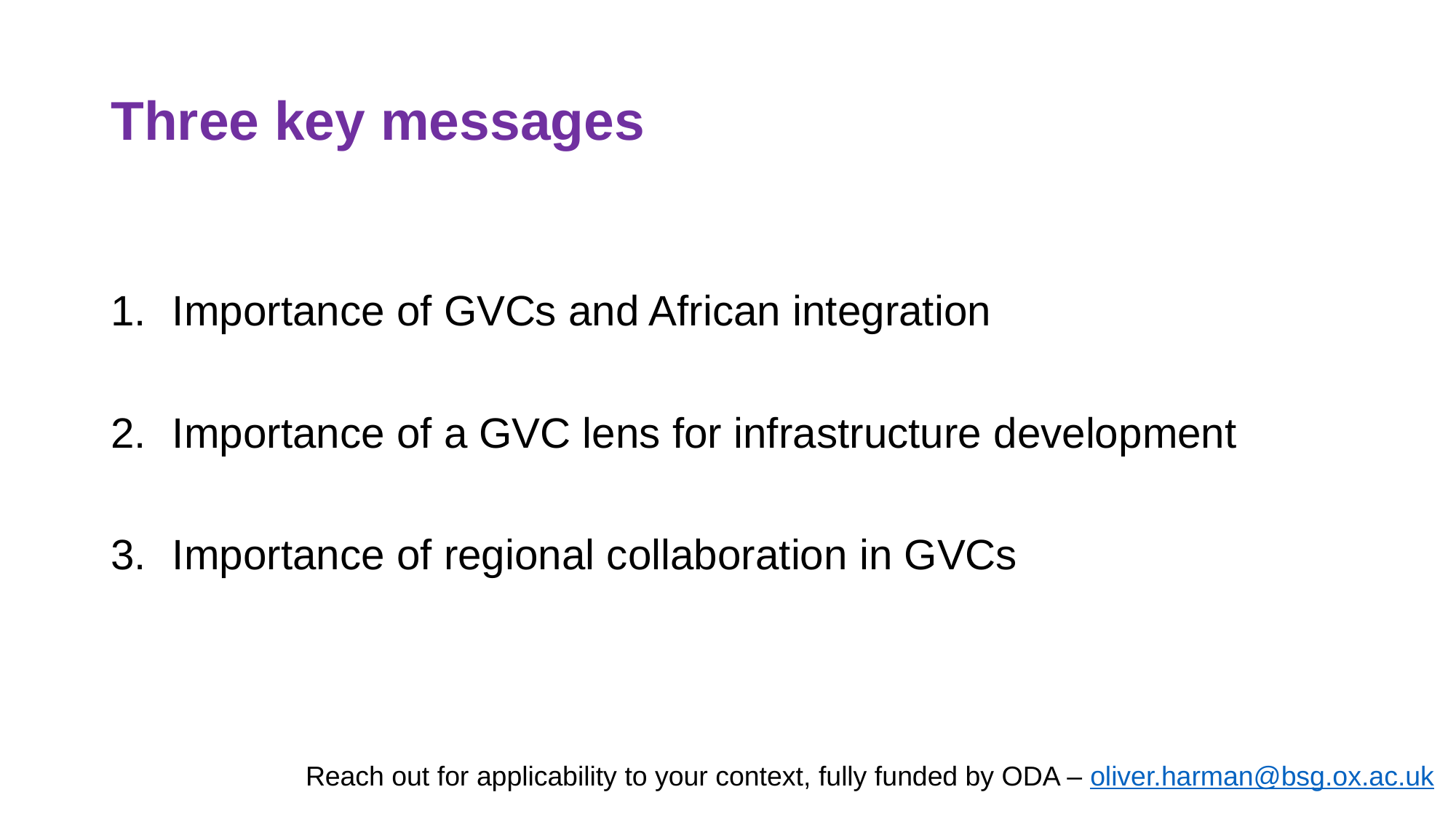

# Three key messages

Importance of GVCs and African integration

Importance of a GVC lens for infrastructure development

Importance of regional collaboration in GVCs
Reach out for applicability to your context, fully funded by ODA – oliver.harman@bsg.ox.ac.uk